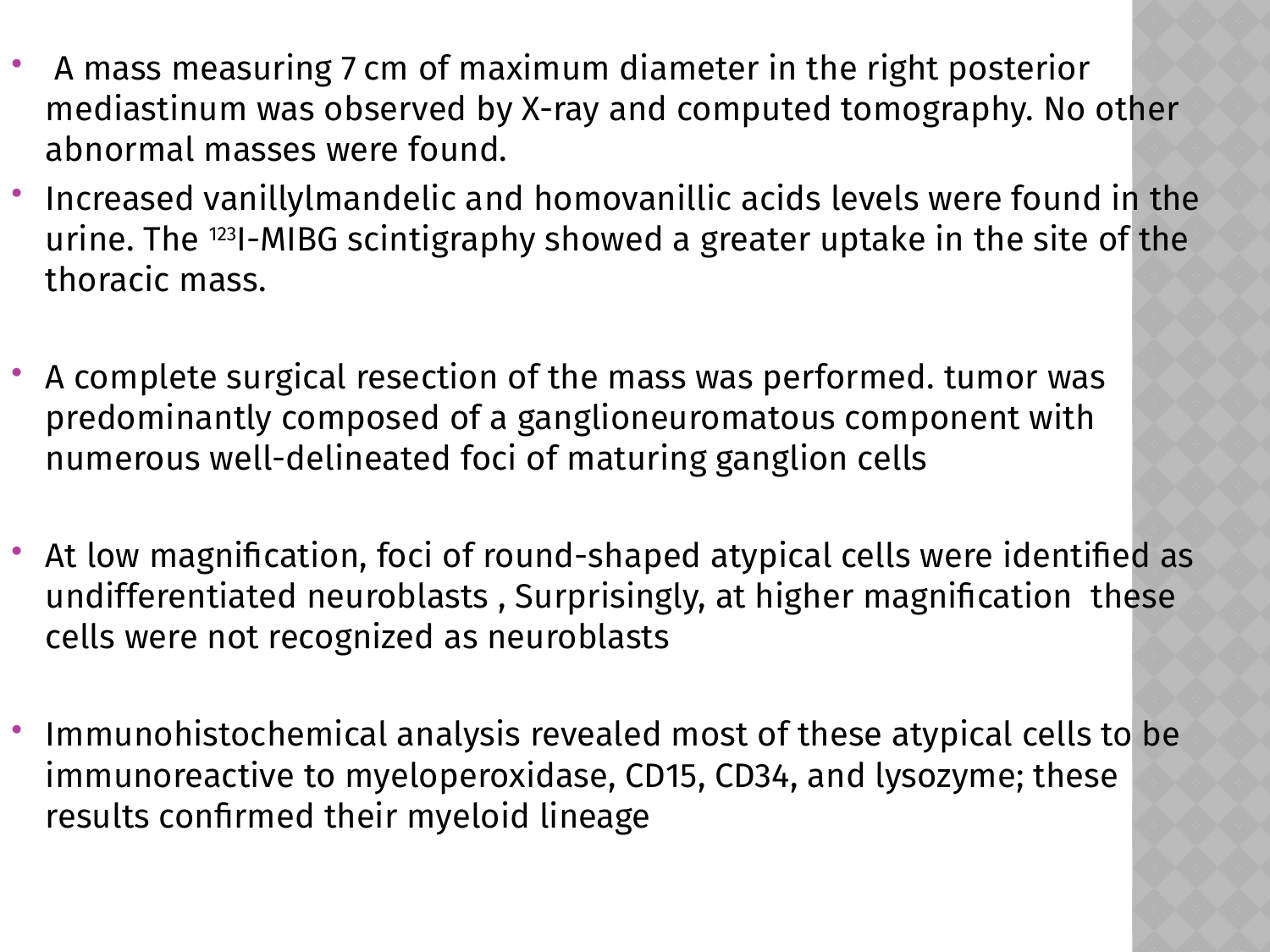

A mass measuring 7 cm of maximum diameter in the right posterior mediastinum was observed by X-ray and computed tomography. No other abnormal masses were found.
Increased vanillylmandelic and homovanillic acids levels were found in the urine. The 123I-MIBG scintigraphy showed a greater uptake in the site of the thoracic mass.

A complete surgical resection of the mass was performed. tumor was predominantly composed of a ganglioneuromatous component with numerous well-delineated foci of maturing ganglion cells

At low magnification, foci of round-shaped atypical cells were identified as undifferentiated neuroblasts , Surprisingly, at higher magnification  these cells were not recognized as neuroblasts

Immunohistochemical analysis revealed most of these atypical cells to be immunoreactive to myeloperoxidase, CD15, CD34, and lysozyme; these results confirmed their myeloid lineage